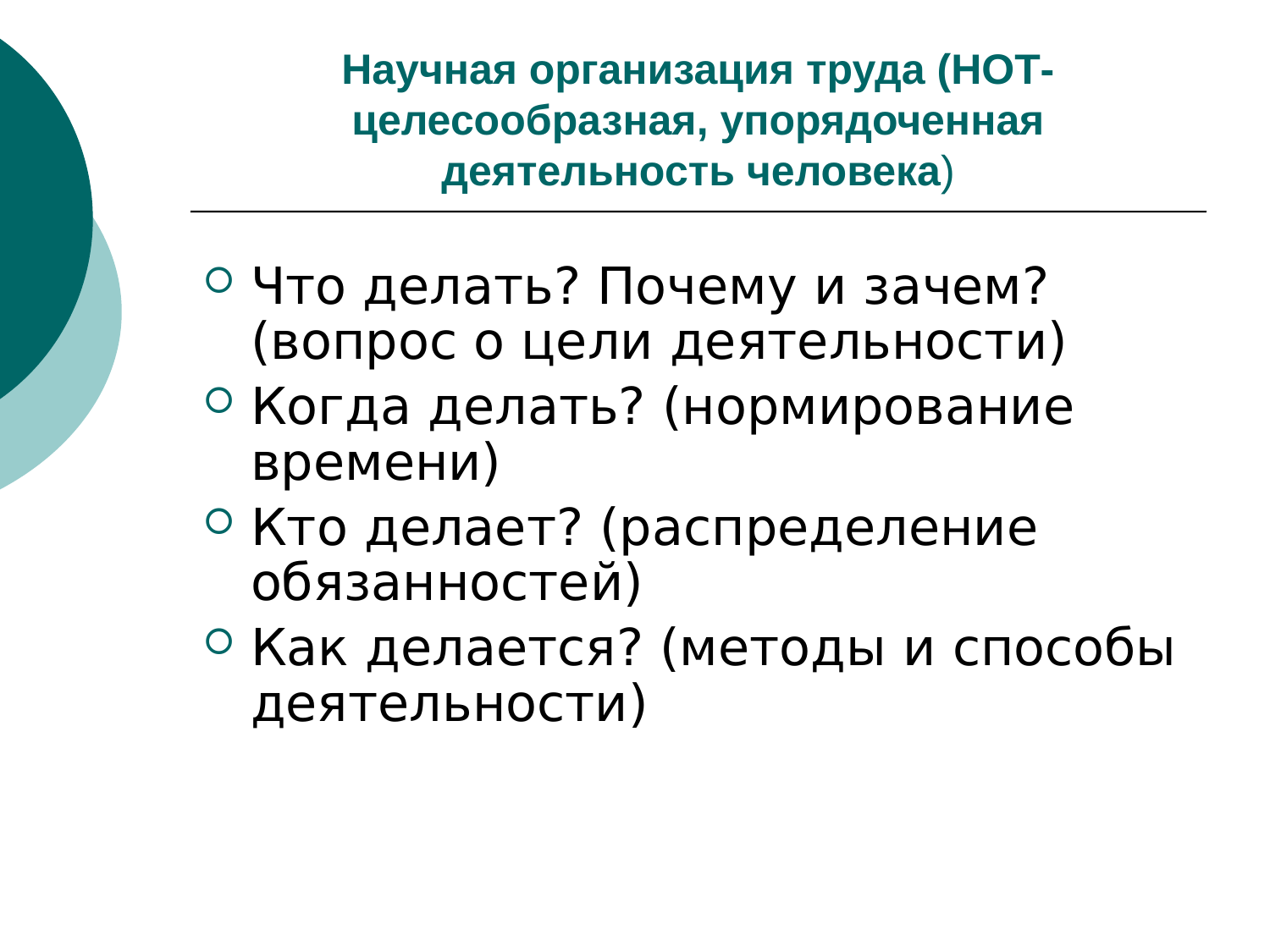

Научная организация труда (НОТ-целесообразная, упорядоченная деятельность человека)
Что делать? Почему и зачем? (вопрос о цели деятельности)
Когда делать? (нормирование времени)
Кто делает? (распределение обязанностей)
Как делается? (методы и способы деятельности)